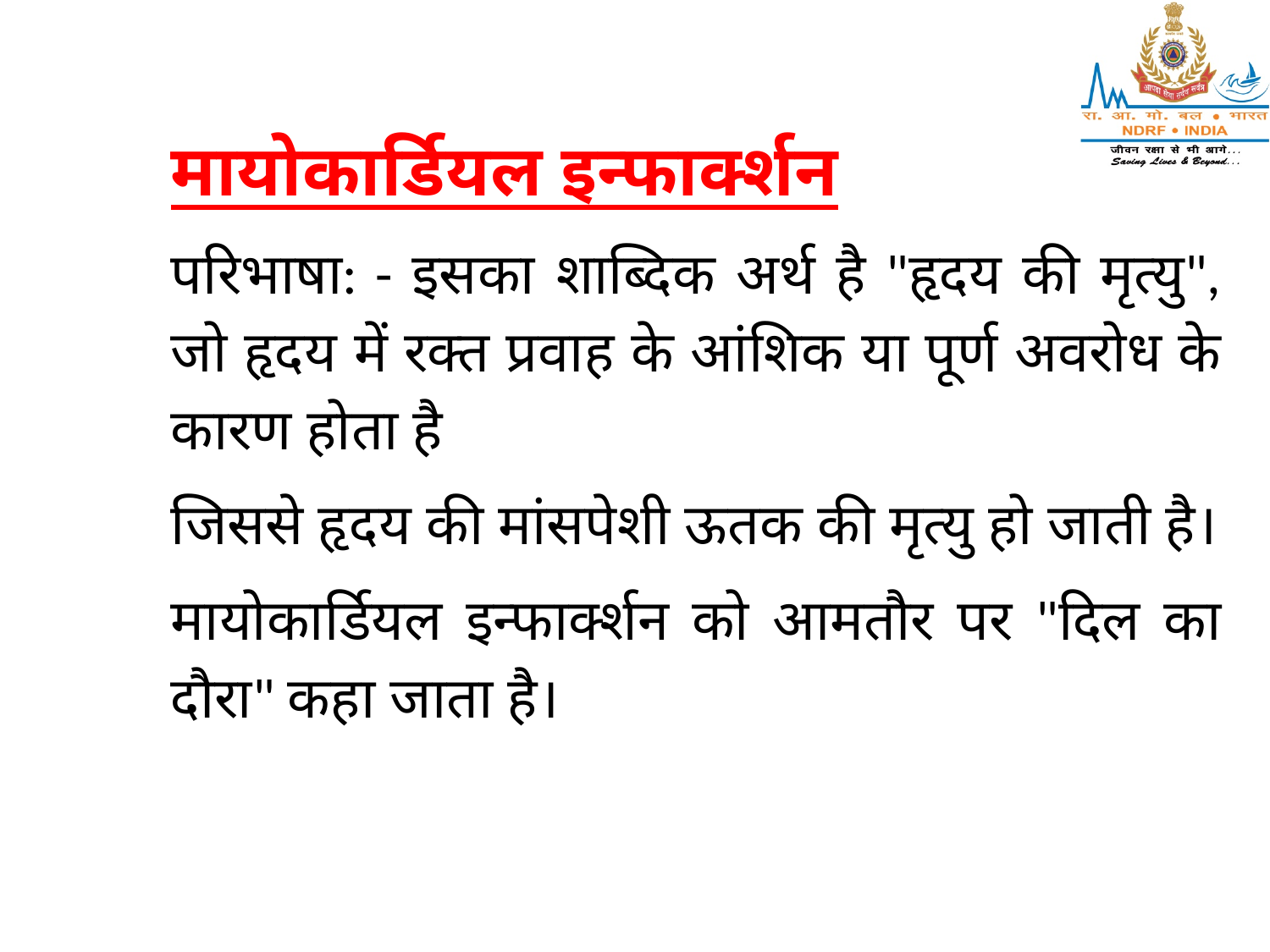

मायोकार्डियल इन्फार्क्शन
परिभाषा: - इसका शाब्दिक अर्थ है "हृदय की मृत्यु", जो हृदय में रक्त प्रवाह के आंशिक या पूर्ण अवरोध के कारण होता है
जिससे हृदय की मांसपेशी ऊतक की मृत्यु हो जाती है।
मायोकार्डियल इन्फार्क्शन को आमतौर पर "दिल का दौरा" कहा जाता है।